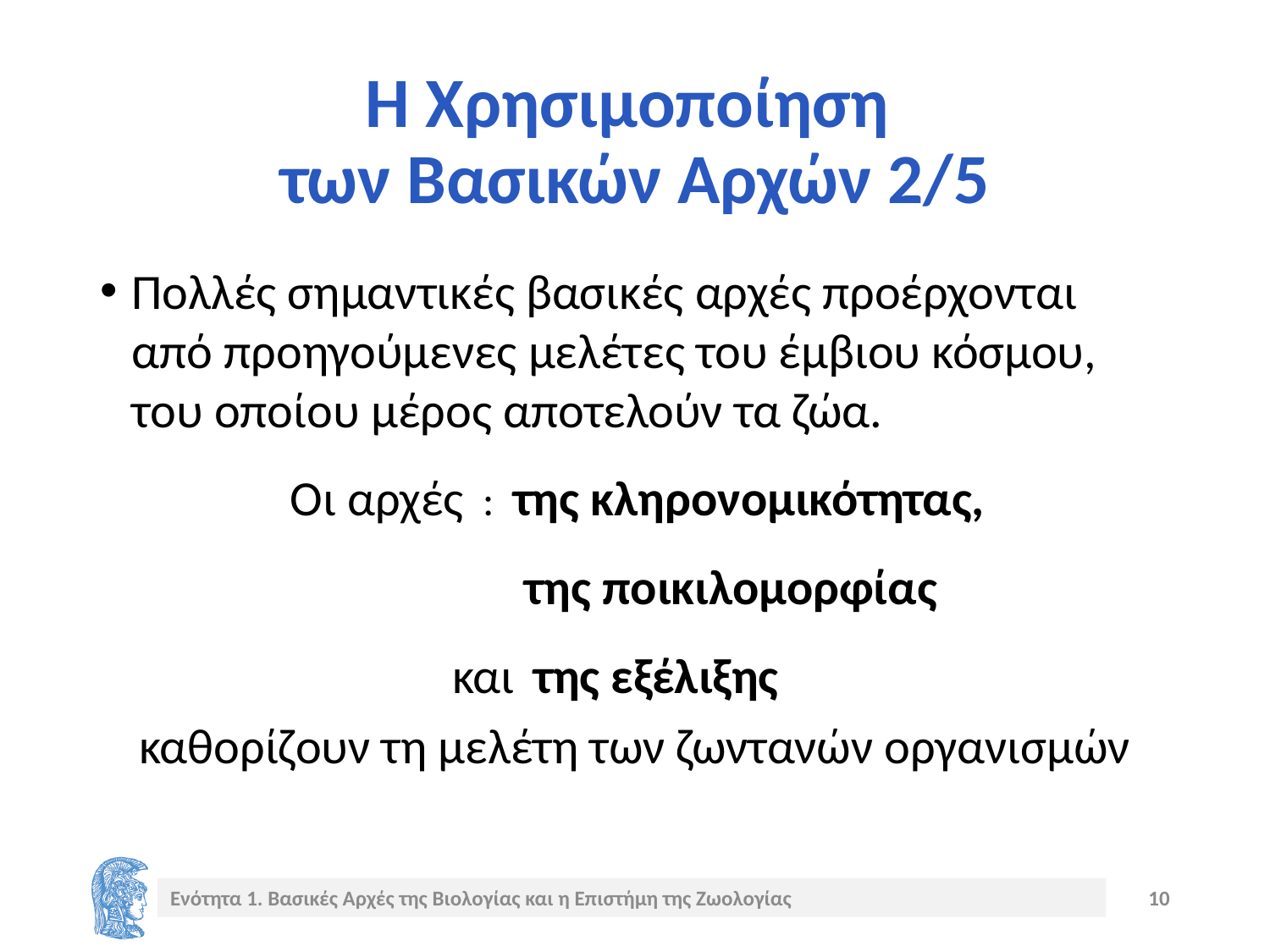

# Η Χρησιμοποίηση των Βασικών Αρχών 2/5
Πολλές σημαντικές βασικές αρχές προέρχονται από προηγούμενες μελέτες του έμβιου κόσμου, του οποίου μέρος αποτελούν τα ζώα.
 Οι αρχές  :  της κληρονομικότητας,
                  της ποικιλομορφίας
                                     και  της εξέλιξης
καθορίζουν τη μελέτη των ζωντανών οργανισμών

Ενότητα 1. Βασικές Αρχές της Βιολογίας και η Επιστήμη της Ζωολογίας
10